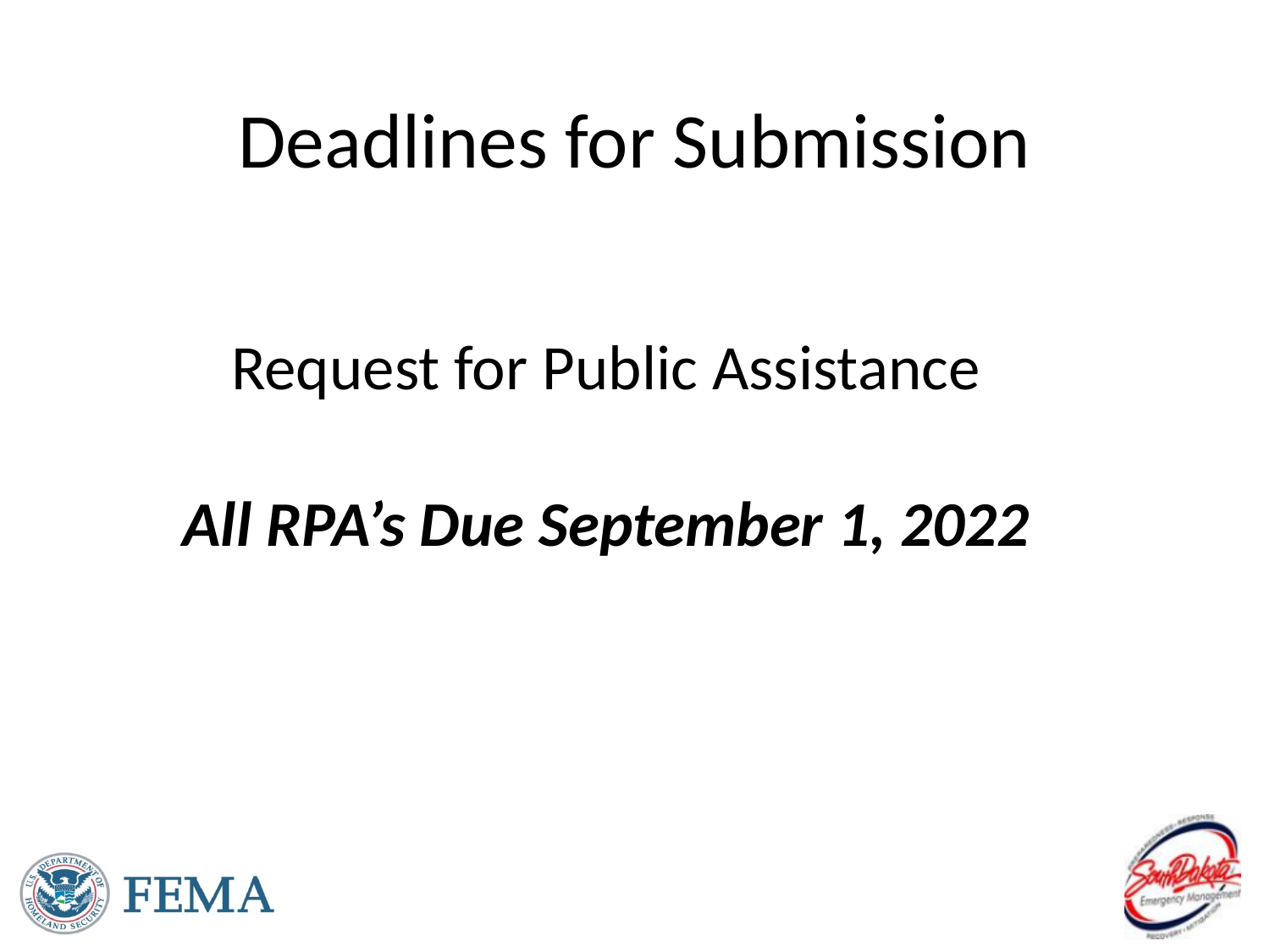

# Deadlines for Submission

Request for Public Assistance

All RPA’s Due September 1, 2022